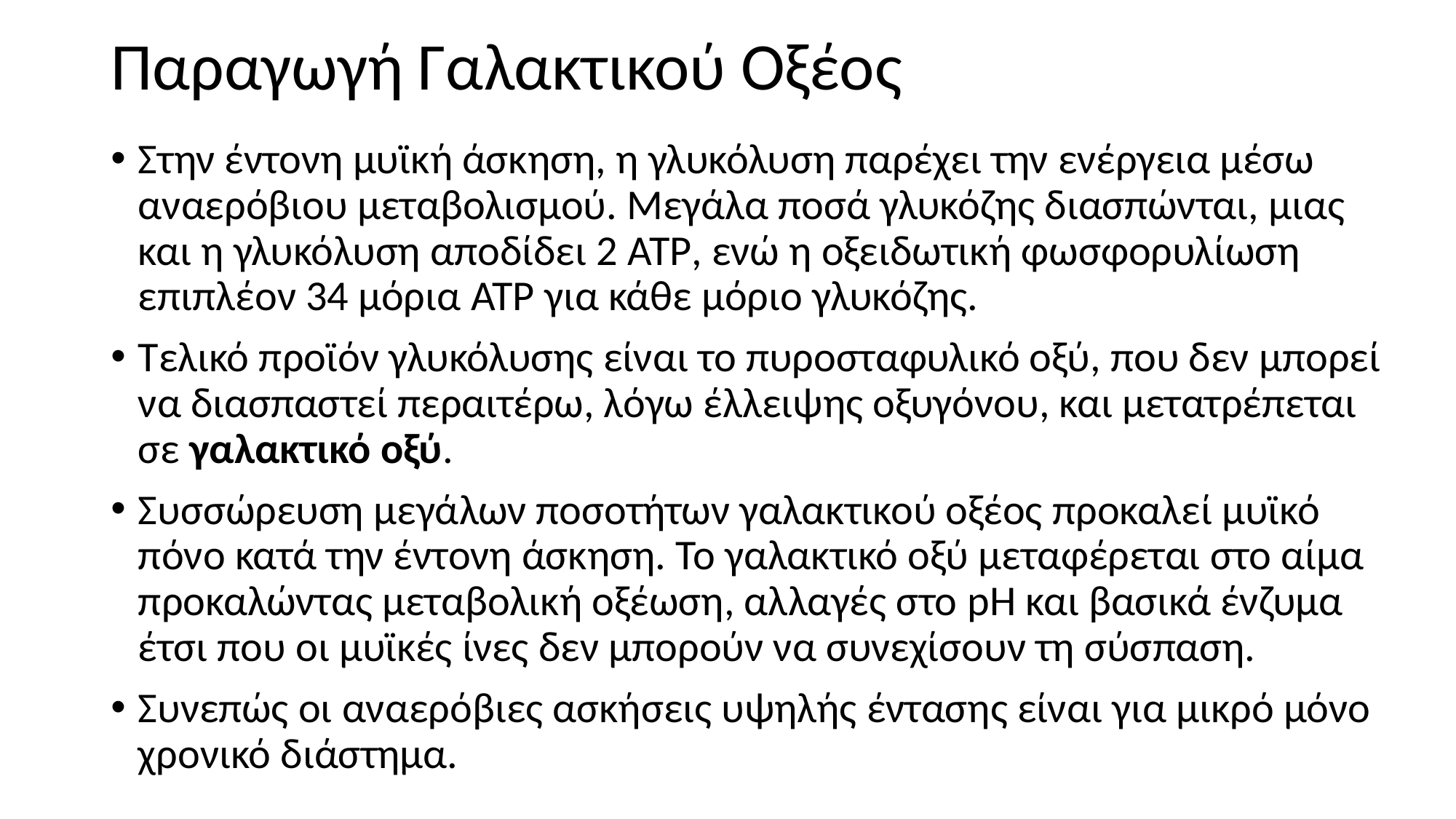

# Παραγωγή Γαλακτικού Οξέος
Στην έντονη μυϊκή άσκηση, η γλυκόλυση παρέχει την ενέργεια μέσω αναερόβιου μεταβολισμού. Μεγάλα ποσά γλυκόζης διασπώνται, μιας και η γλυκόλυση αποδίδει 2 ATP, ενώ η οξειδωτική φωσφορυλίωση επιπλέον 34 μόρια ATP για κάθε μόριο γλυκόζης.
Τελικό προϊόν γλυκόλυσης είναι το πυροσταφυλικό οξύ, που δεν μπορεί να διασπαστεί περαιτέρω, λόγω έλλειψης οξυγόνου, και μετατρέπεται σε γαλακτικό οξύ.
Συσσώρευση μεγάλων ποσοτήτων γαλακτικού οξέος προκαλεί μυϊκό πόνο κατά την έντονη άσκηση. Το γαλακτικό οξύ μεταφέρεται στο αίμα προκαλώντας μεταβολική οξέωση, αλλαγές στο pH και βασικά ένζυμα έτσι που οι μυϊκές ίνες δεν μπορούν να συνεχίσουν τη σύσπαση.
Συνεπώς οι αναερόβιες ασκήσεις υψηλής έντασης είναι για μικρό μόνο χρονικό διάστημα.